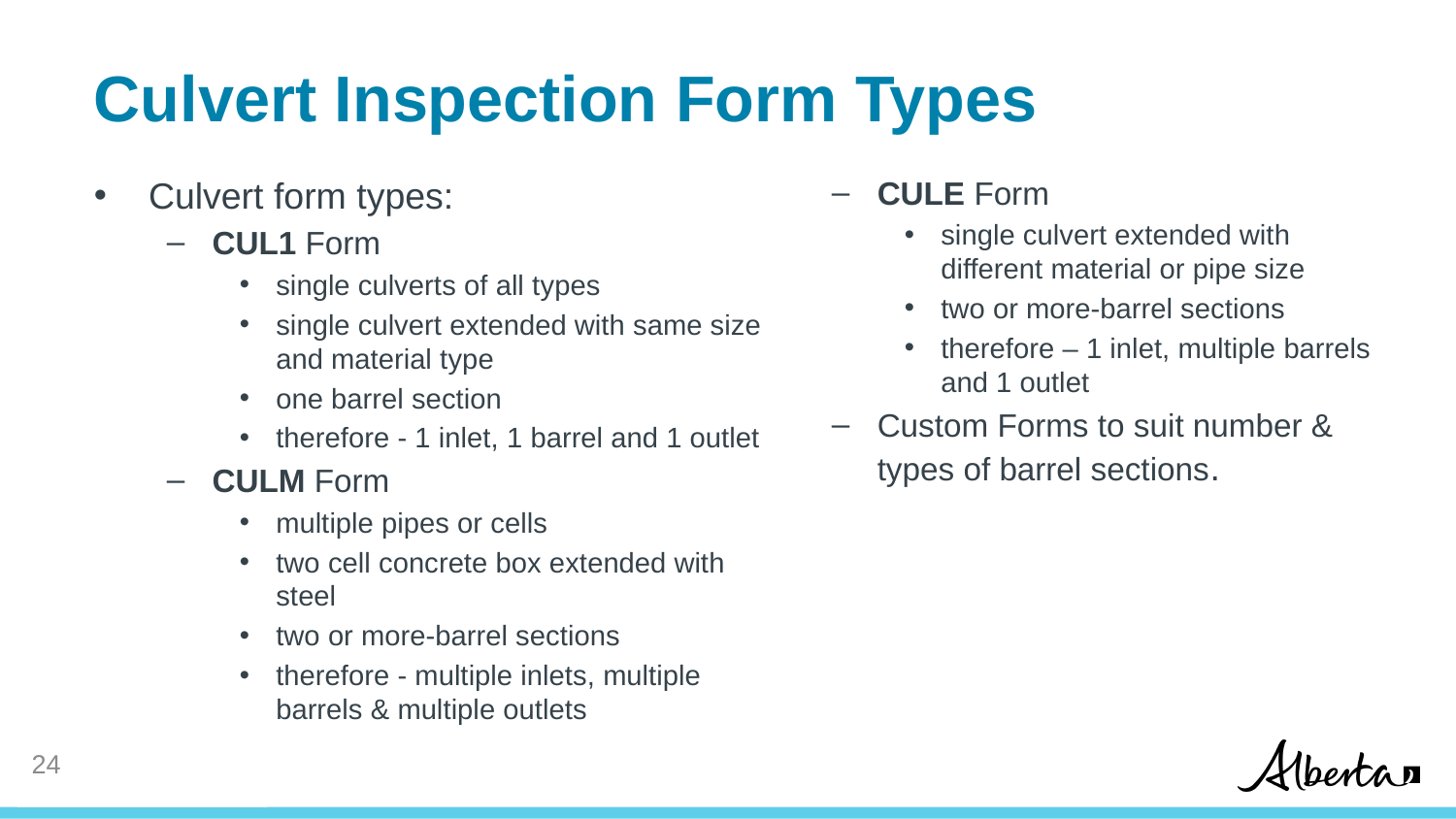

# Culvert Inspection Form Types
Culvert form types:
CUL1 Form
single culverts of all types
single culvert extended with same size and material type
one barrel section
therefore - 1 inlet, 1 barrel and 1 outlet
CULM Form
multiple pipes or cells
two cell concrete box extended with steel
two or more-barrel sections
therefore - multiple inlets, multiple barrels & multiple outlets
CULE Form
single culvert extended with different material or pipe size
two or more-barrel sections
therefore – 1 inlet, multiple barrels and 1 outlet
Custom Forms to suit number & types of barrel sections.
24